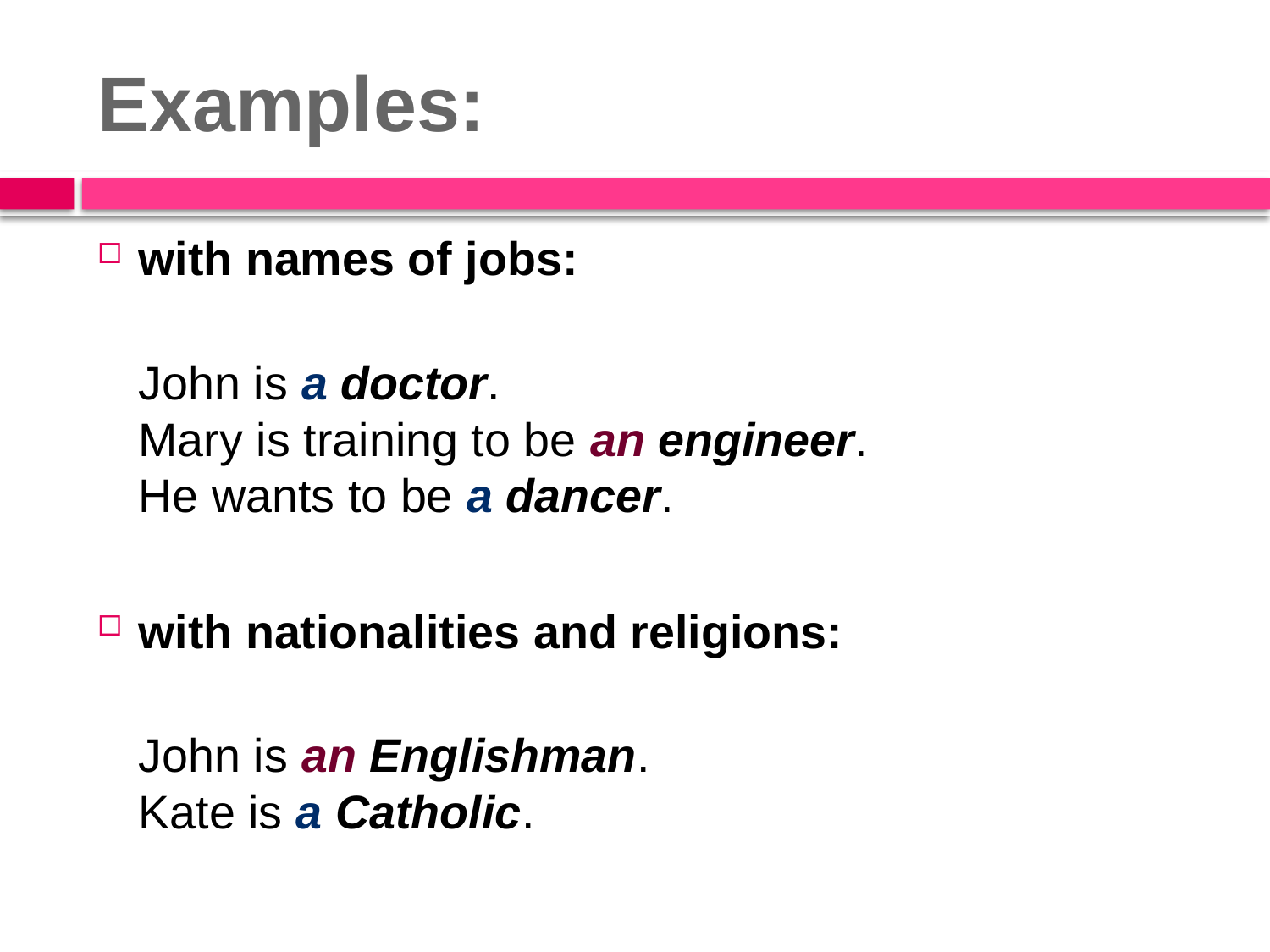

# Examples:
with names of jobs:
		John is a doctor.
		Mary is training to be an engineer.
		He wants to be a dancer.

with nationalities and religions:
		John is an Englishman.
		Kate is a Catholic.